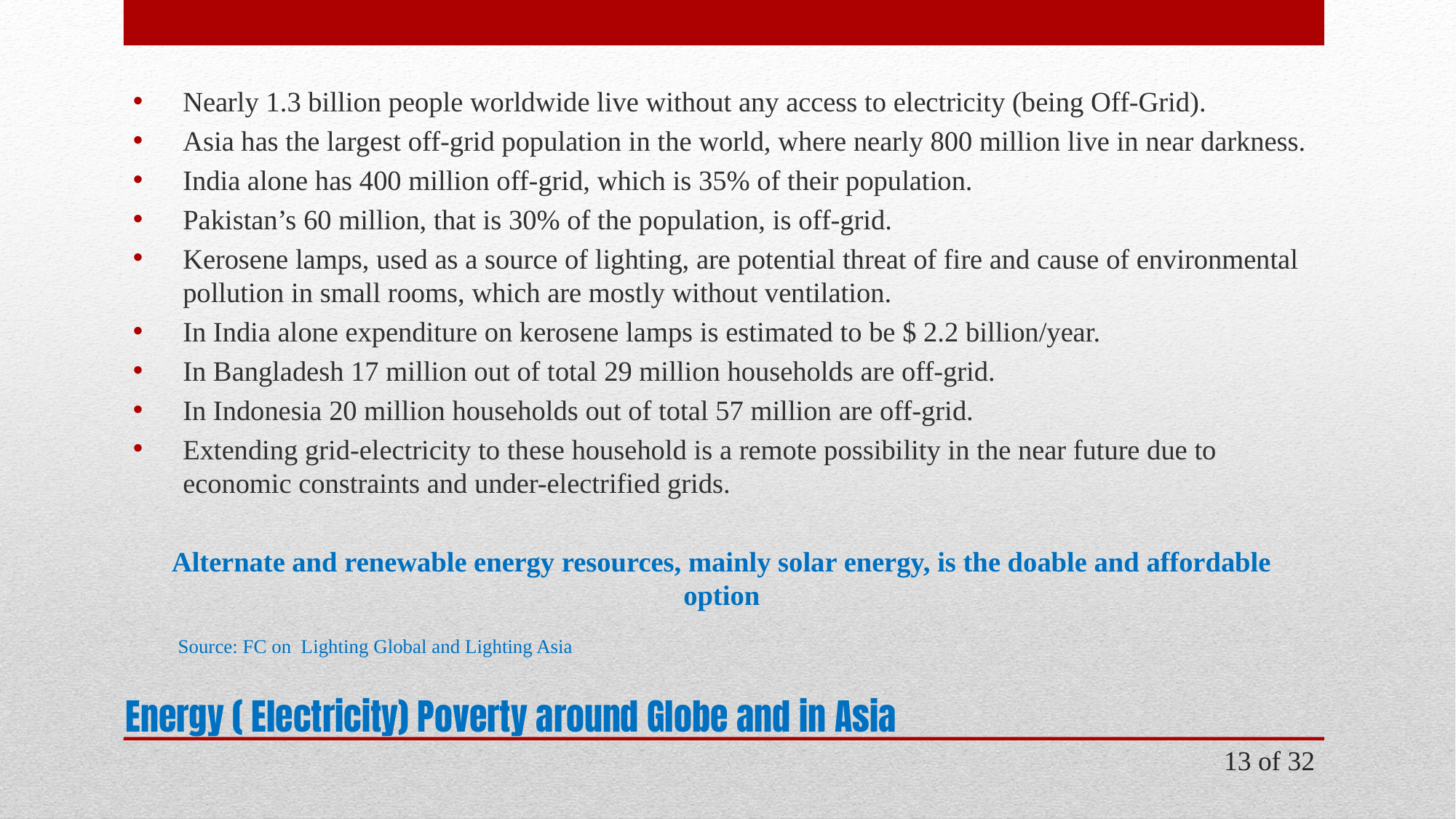

Nearly 1.3 billion people worldwide live without any access to electricity (being Off-Grid).
Asia has the largest off-grid population in the world, where nearly 800 million live in near darkness.
India alone has 400 million off-grid, which is 35% of their population.
Pakistan’s 60 million, that is 30% of the population, is off-grid.
Kerosene lamps, used as a source of lighting, are potential threat of fire and cause of environmental pollution in small rooms, which are mostly without ventilation.
In India alone expenditure on kerosene lamps is estimated to be $ 2.2 billion/year.
In Bangladesh 17 million out of total 29 million households are off-grid.
In Indonesia 20 million households out of total 57 million are off-grid.
Extending grid-electricity to these household is a remote possibility in the near future due to economic constraints and under-electrified grids.

Alternate and renewable energy resources, mainly solar energy, is the doable and affordable option

             Source: FC on  Lighting Global and Lighting Asia
Energy ( Electricity) Poverty around Globe and in Asia